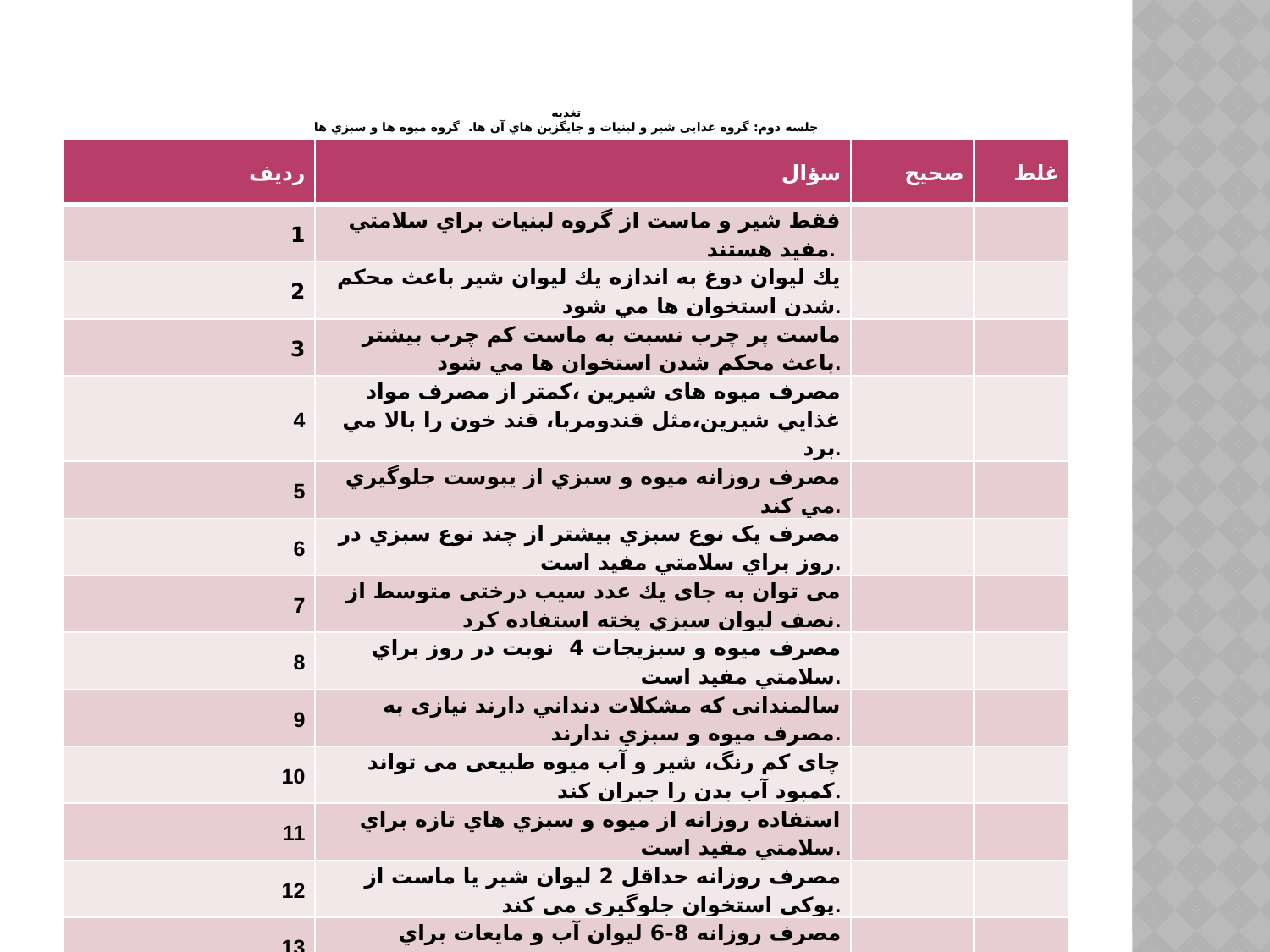

# تغذيه جلسه دوم: گروه غذایی شير و لبنيات و جايگزين هاي آن ها.  گروه ميوه ها و سبزي ها
| رديف | سؤال | صحيح | غلط |
| --- | --- | --- | --- |
| 1 | فقط شير و ماست از گروه لبنيات براي سلامتي مفيد هستند. |  |  |
| 2 | يك ليوان دوغ به اندازه يك ليوان شير باعث محكم شدن استخوان ها مي شود. |  |  |
| 3 | ماست پر چرب نسبت به ماست کم چرب بيشتر باعث محكم شدن استخوان ها مي شود. |  |  |
| 4 | مصرف میوه های شیرین ،کمتر از مصرف مواد غذايي شيرين،مثل قندومربا، قند خون را بالا مي برد. |  |  |
| 5 | مصرف روزانه ميوه و سبزي از يبوست جلوگيري مي كند. |  |  |
| 6 | مصرف يک نوع سبزي بيشتر از چند نوع سبزي در روز براي سلامتي مفيد است. |  |  |
| 7 | می توان به جای يك عدد سيب درختی متوسط از نصف ليوان سبزي پخته استفاده کرد. |  |  |
| 8 | مصرف ميوه و سبزيجات 4 نوبت در روز براي سلامتي مفيد است. |  |  |
| 9 | سالمندانی که مشكلات دنداني دارند نیازی به مصرف ميوه و سبزي ندارند. |  |  |
| 10 | چای کم رنگ، شیر و آب میوه طبیعی می تواند کمبود آب بدن را جبران کند. |  |  |
| 11 | استفاده روزانه از ميوه و سبزي هاي تازه براي سلامتي مفيد است. |  |  |
| 12 | مصرف روزانه حداقل 2 ليوان شير یا ماست از پوكي استخوان جلوگيري مي كند. |  |  |
| 13 | مصرف روزانه 8-6 ليوان آب و مايعات براي سلامتي مفيد است. |  |  |
| 14 | مصرف آب و مايعات زياد در تابستان و زمان ورزش براي سلامتي مفيد است. |  |  |
| 15 | مصرف ميوه و سبزيجات ويتامين «د» لازم را به بدن مي رساند. |  |  |